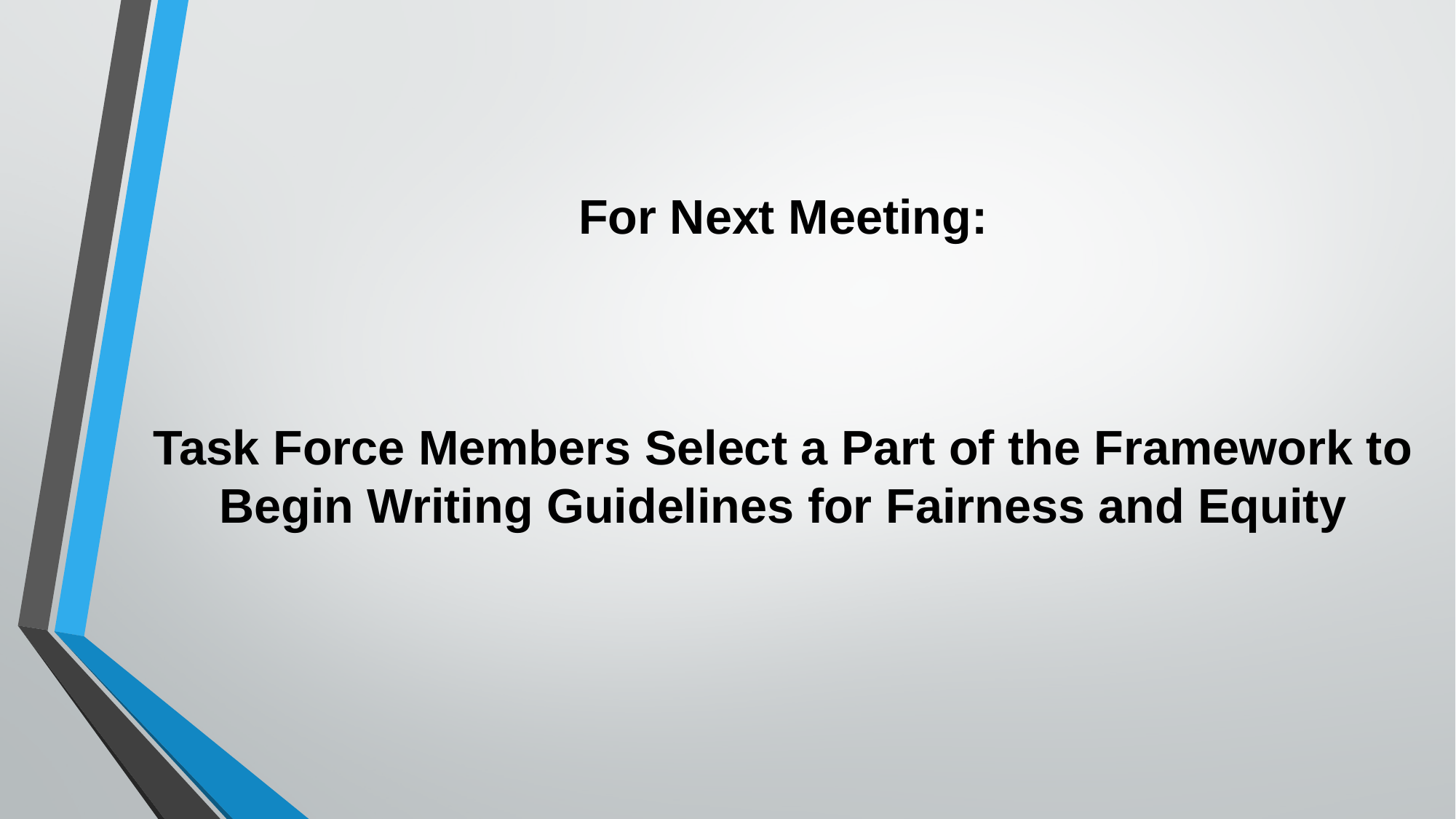

For Next Meeting:

Task Force Members Select a Part of the Framework to Begin Writing Guidelines for Fairness and Equity